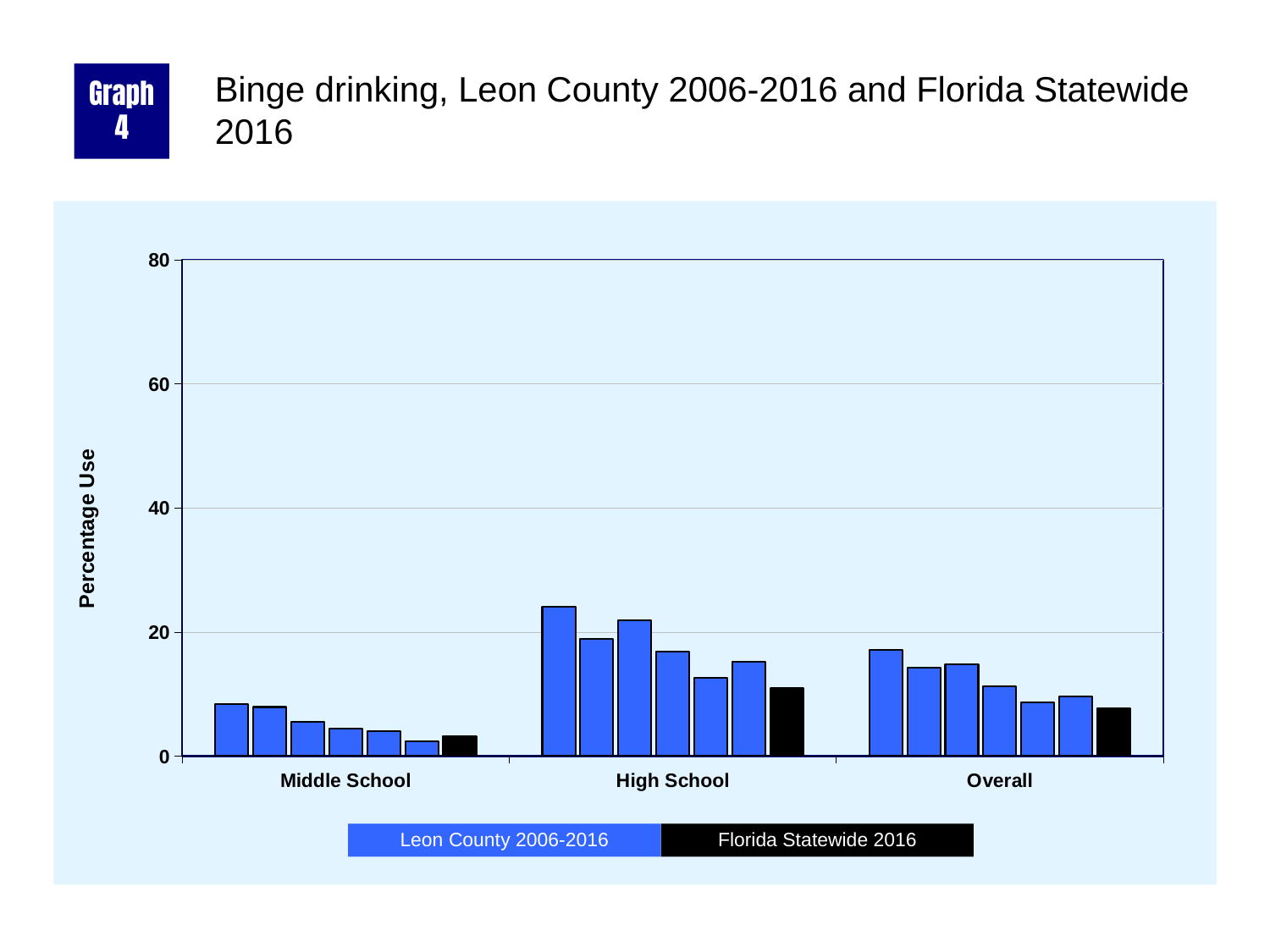

Graph 4
Binge drinking, Leon County 2006-2016 and Florida Statewide 2016

### Chart

| Category | County 2006 | County 2008 | County 2010 | County 2012 | County 2014 | County 2016 | Florida 2016 |
|---|---|---|---|---|---|---|---|
| Middle School | 8.4 | 7.9 | 5.5 | 4.4 | 4.0 | 2.4 | 3.2 |
| High School | 24.0 | 18.9 | 21.9 | 16.8 | 12.6 | 15.2 | 10.9 |
| Overall | 17.1 | 14.2 | 14.8 | 11.2 | 8.7 | 9.6 | 7.7 |
Florida Statewide 2016
Leon County 2006-2016